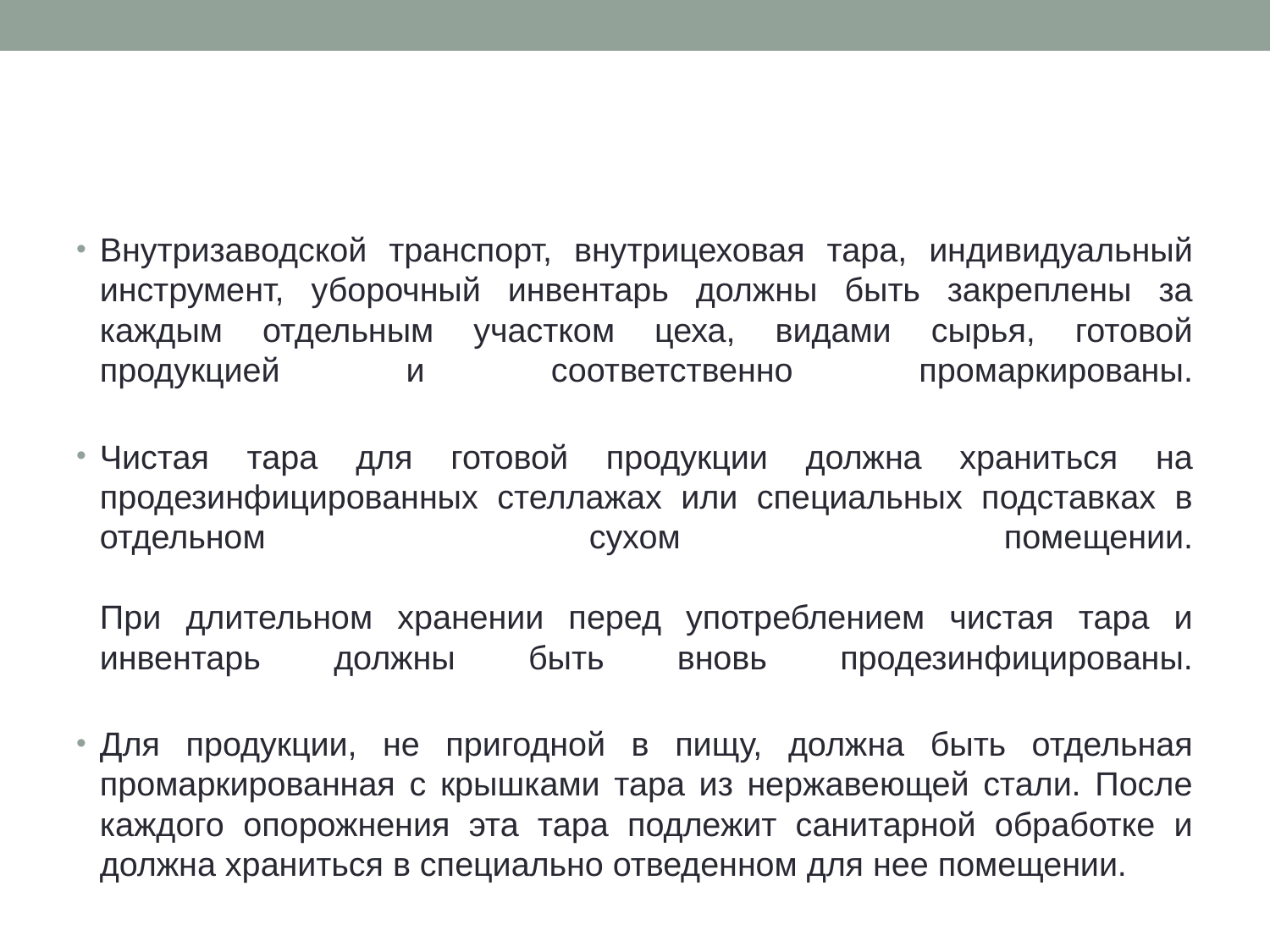

#
Внутризаводской транспорт, внутрицеховая тара, индивидуальный инструмент, уборочный инвентарь должны быть закреплены за каждым отдельным участком цеха, видами сырья, готовой продукцией и соответственно промаркированы.
Чистая тара для готовой продукции должна храниться на продезинфицированных стеллажах или специальных подставках в отдельном сухом помещении.
При длительном хранении перед употреблением чистая тара и инвентарь должны быть вновь продезинфицированы.
Для продукции, не пригодной в пищу, должна быть отдельная промаркированная с крышками тара из нержавеющей стали. После каждого опорожнения эта тара подлежит санитарной обработке и должна храниться в специально отведенном для нее помещении.